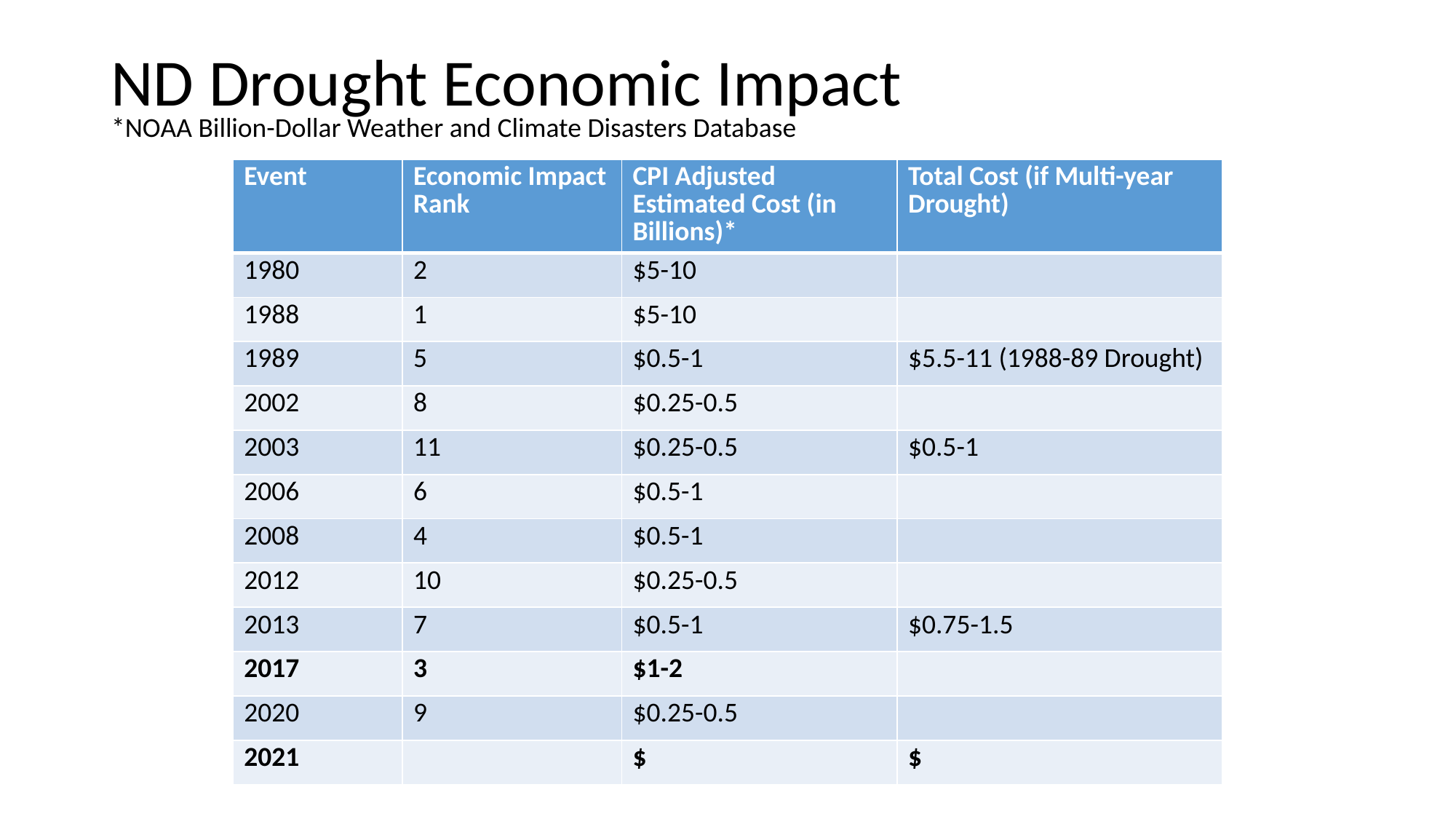

# ND Drought Economic Impact
*NOAA Billion-Dollar Weather and Climate Disasters Database
| Event | Economic Impact Rank | CPI Adjusted Estimated Cost (in Billions)\* | Total Cost (if Multi-year Drought) |
| --- | --- | --- | --- |
| 1980 | 2 | $5-10 |  |
| 1988 | 1 | $5-10 |  |
| 1989 | 5 | $0.5-1 | $5.5-11 (1988-89 Drought) |
| 2002 | 8 | $0.25-0.5 |  |
| 2003 | 11 | $0.25-0.5 | $0.5-1 |
| 2006 | 6 | $0.5-1 |  |
| 2008 | 4 | $0.5-1 |  |
| 2012 | 10 | $0.25-0.5 |  |
| 2013 | 7 | $0.5-1 | $0.75-1.5 |
| 2017 | 3 | $1-2 |  |
| 2020 | 9 | $0.25-0.5 |  |
| 2021 |  | $ | $ |